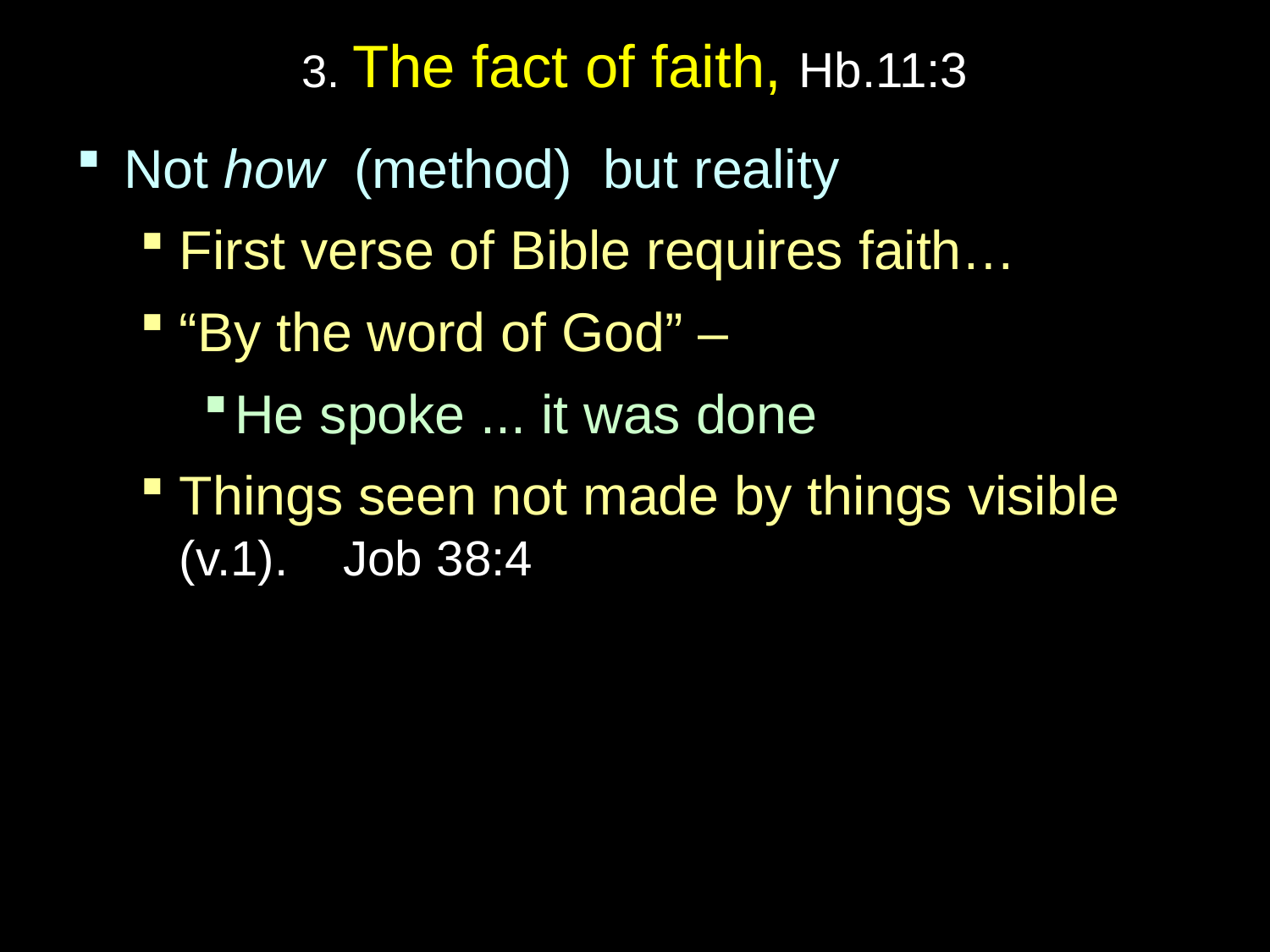

# 3. The fact of faith, Hb.11:3
Not how  (method)  but reality
First verse of Bible requires faith…
“By the word of God” –
He spoke ... it was done
Things seen not made by things visible (v.1).    Job 38:4